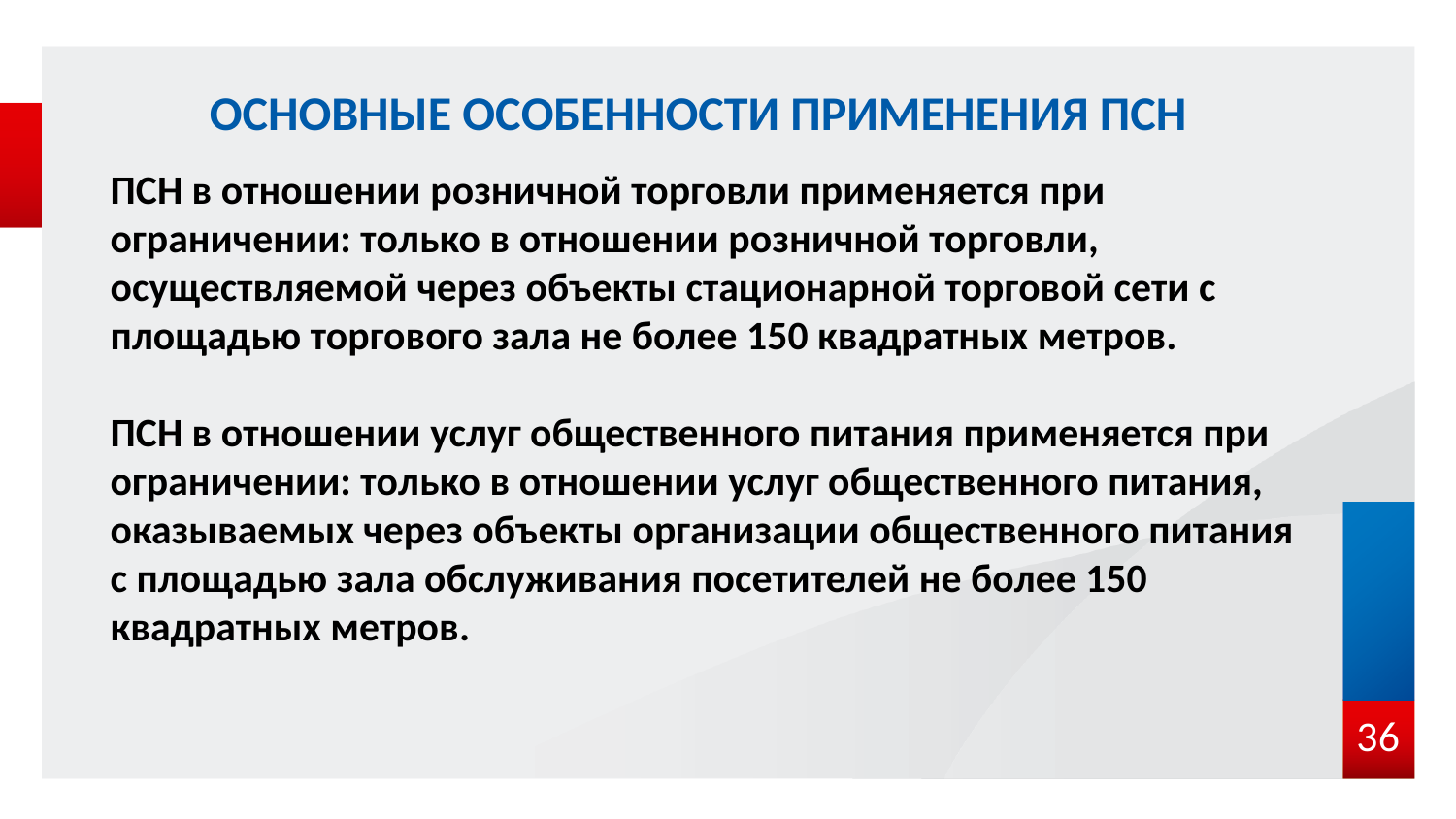

# ОСНОВНЫЕ ОСОБЕННОСТИ ПРИМЕНЕНИЯ ПСН
ПСН в отношении розничной торговли применяется при ограничении: только в отношении розничной торговли, осуществляемой через объекты стационарной торговой сети с площадью торгового зала не более 150 квадратных метров.

ПСН в отношении услуг общественного питания применяется при ограничении: только в отношении услуг общественного питания, оказываемых через объекты организации общественного питания с площадью зала обслуживания посетителей не более 150 квадратных метров.

36